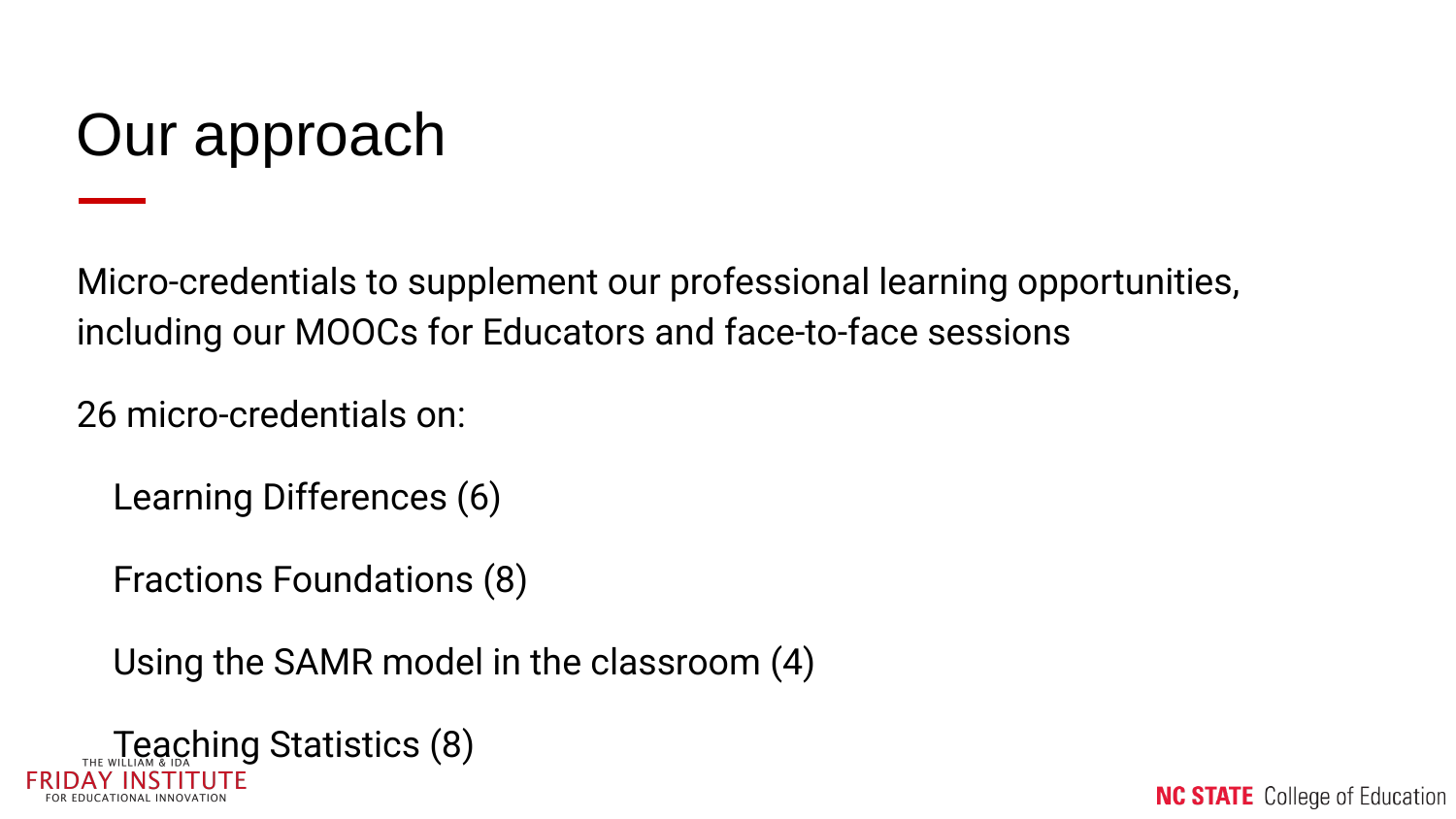

# Our approach
Micro-credentials to supplement our professional learning opportunities, including our MOOCs for Educators and face-to-face sessions
26 micro-credentials on:
Learning Differences (6)
Fractions Foundations (8)
Using the SAMR model in the classroom (4)
Teaching Statistics (8)